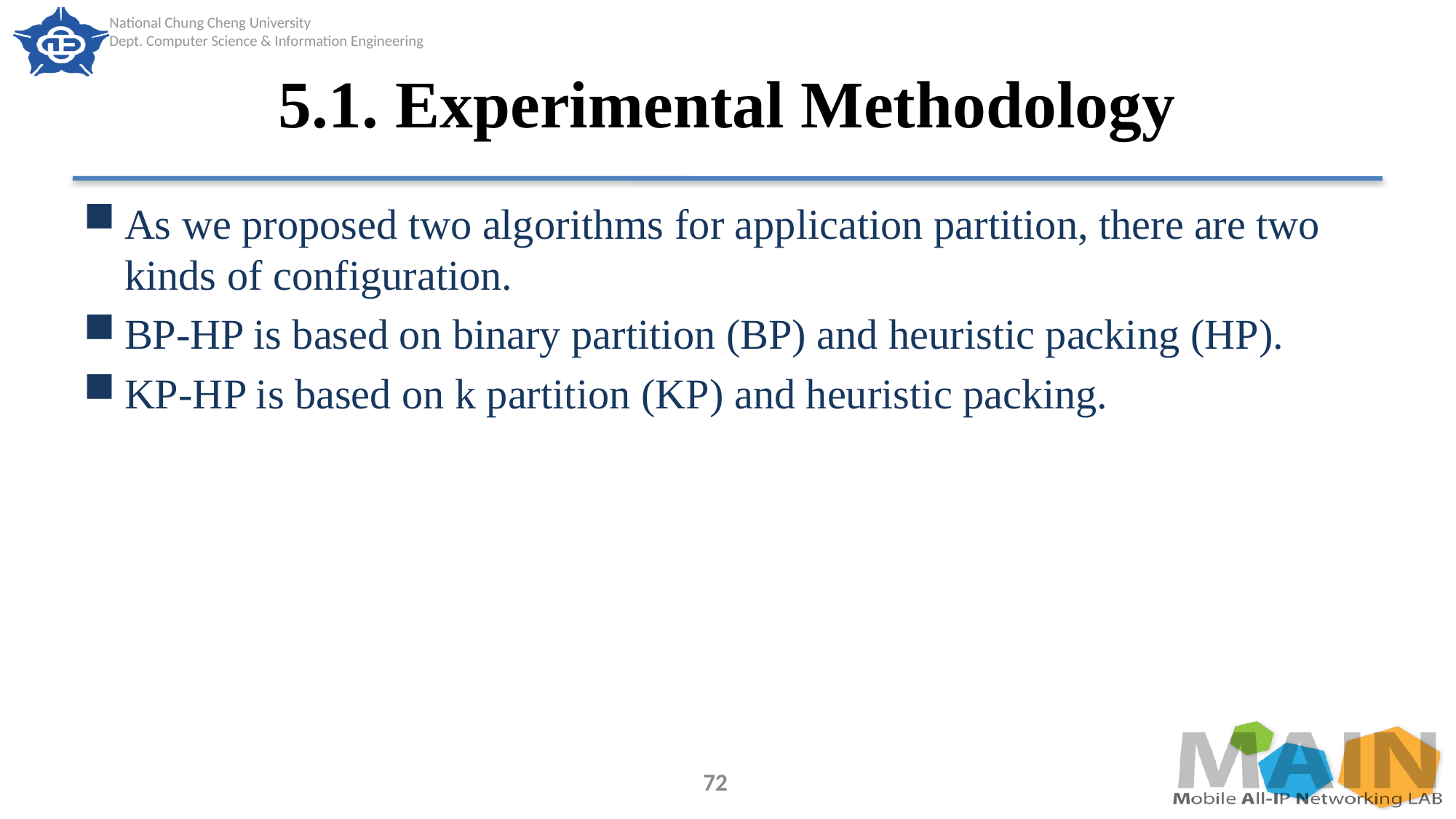

# 5.1. Experimental Methodology
As we proposed two algorithms for application partition, there are two kinds of configuration.
BP-HP is based on binary partition (BP) and heuristic packing (HP).
KP-HP is based on k partition (KP) and heuristic packing.
72